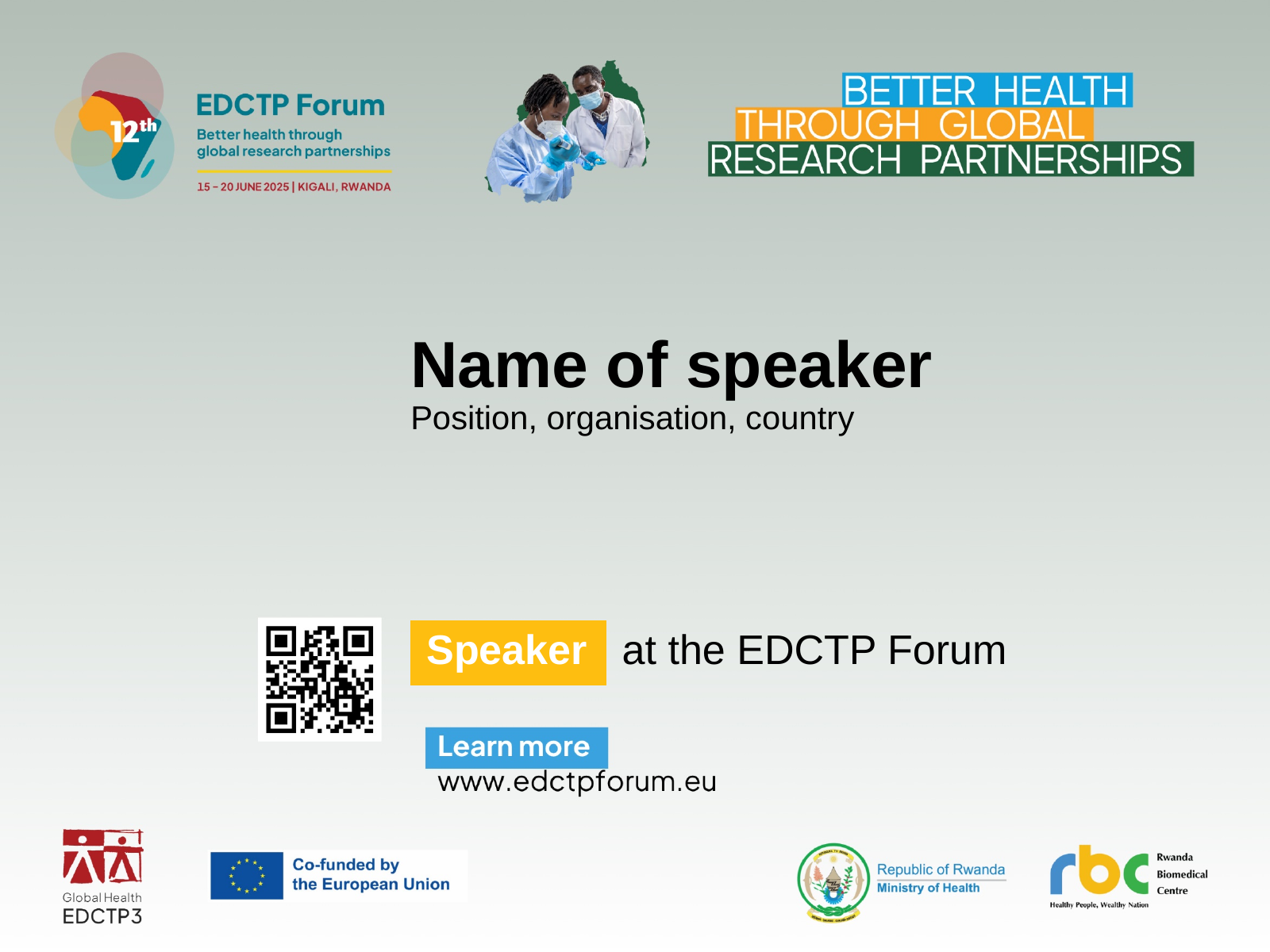

Name of speaker
Position, organisation, country

Speaker   at the EDCTP Forum